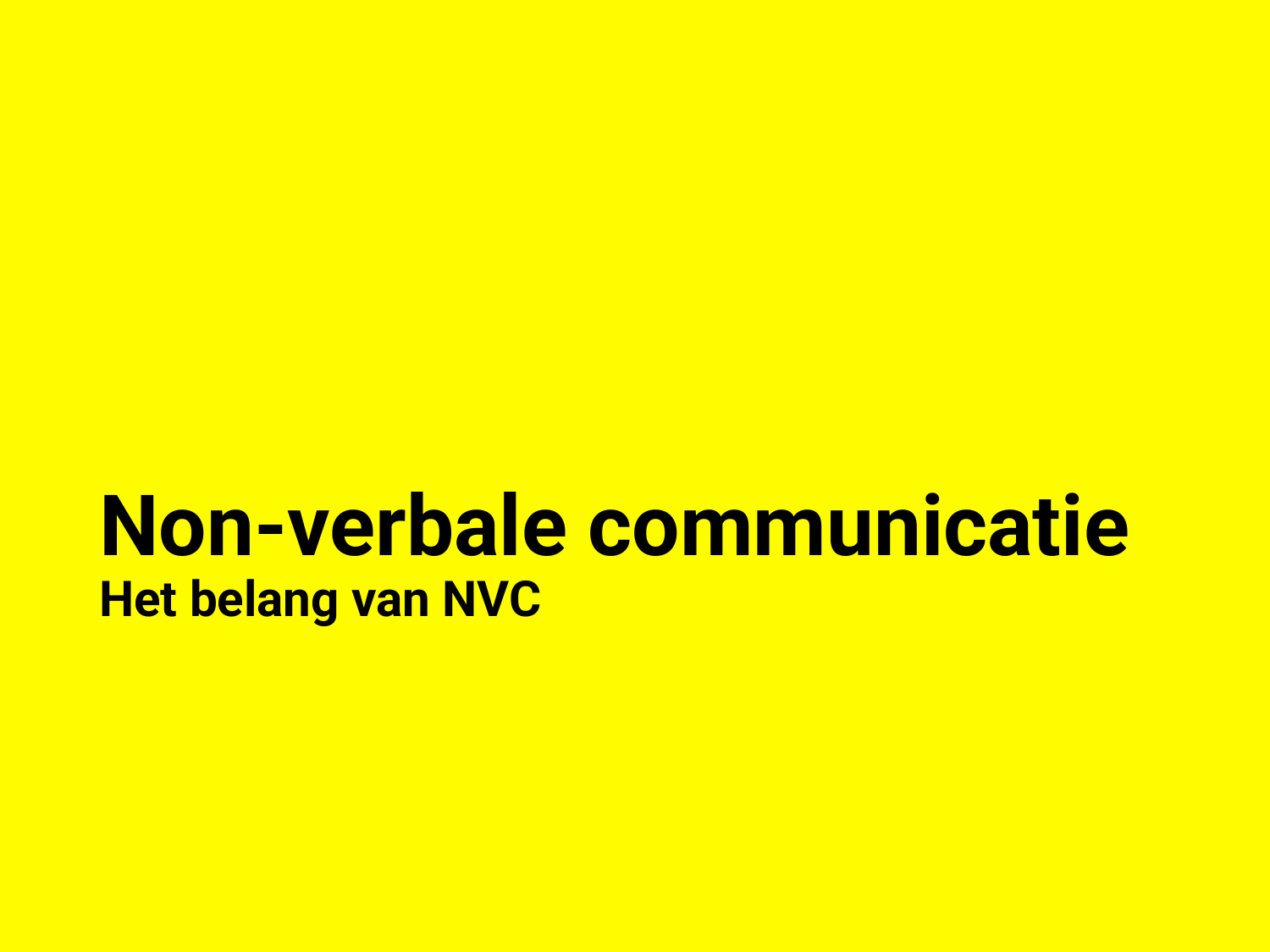

# Non-verbale communicatie Het belang van NVC